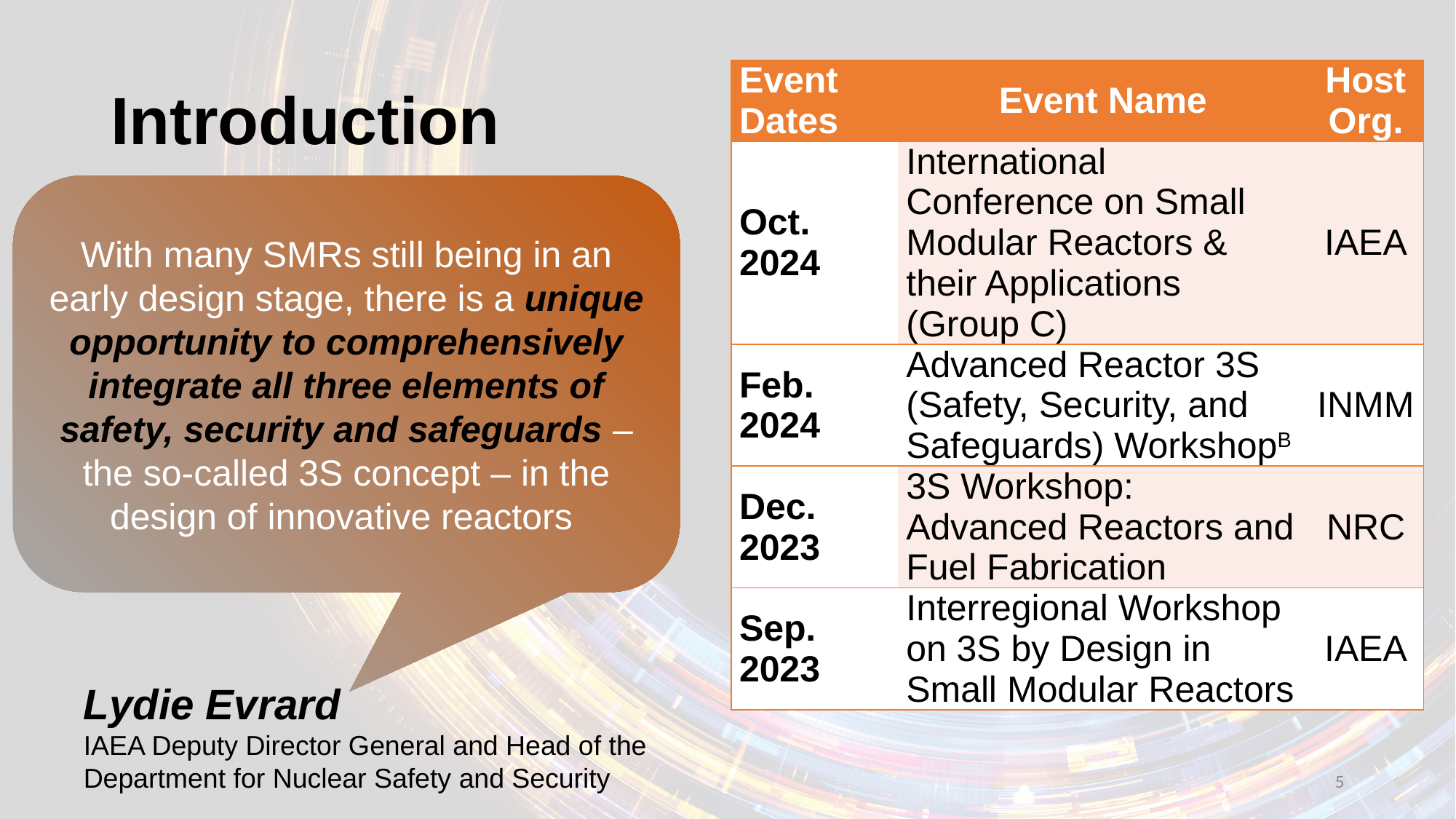

# Introduction
| Event Dates | Event Name | Host Org. |
| --- | --- | --- |
| Oct. 2024 | International Conference on Small Modular Reactors & their Applications (Group C) | IAEA |
| Feb. 2024 | Advanced Reactor 3S (Safety, Security, and Safeguards) WorkshopB | INMM |
| Dec. 2023 | 3S Workshop: Advanced Reactors and Fuel Fabrication | NRC |
| Sep. 2023 | Interregional Workshop on 3S by Design in Small Modular Reactors | IAEA |
With many SMRs still being in an early design stage, there is a unique opportunity to comprehensively integrate all three elements of safety, security and safeguards – the so-called 3S concept – in the design of innovative reactors
Lydie Evrard
IAEA Deputy Director General and Head of the Department for Nuclear Safety and Security
5